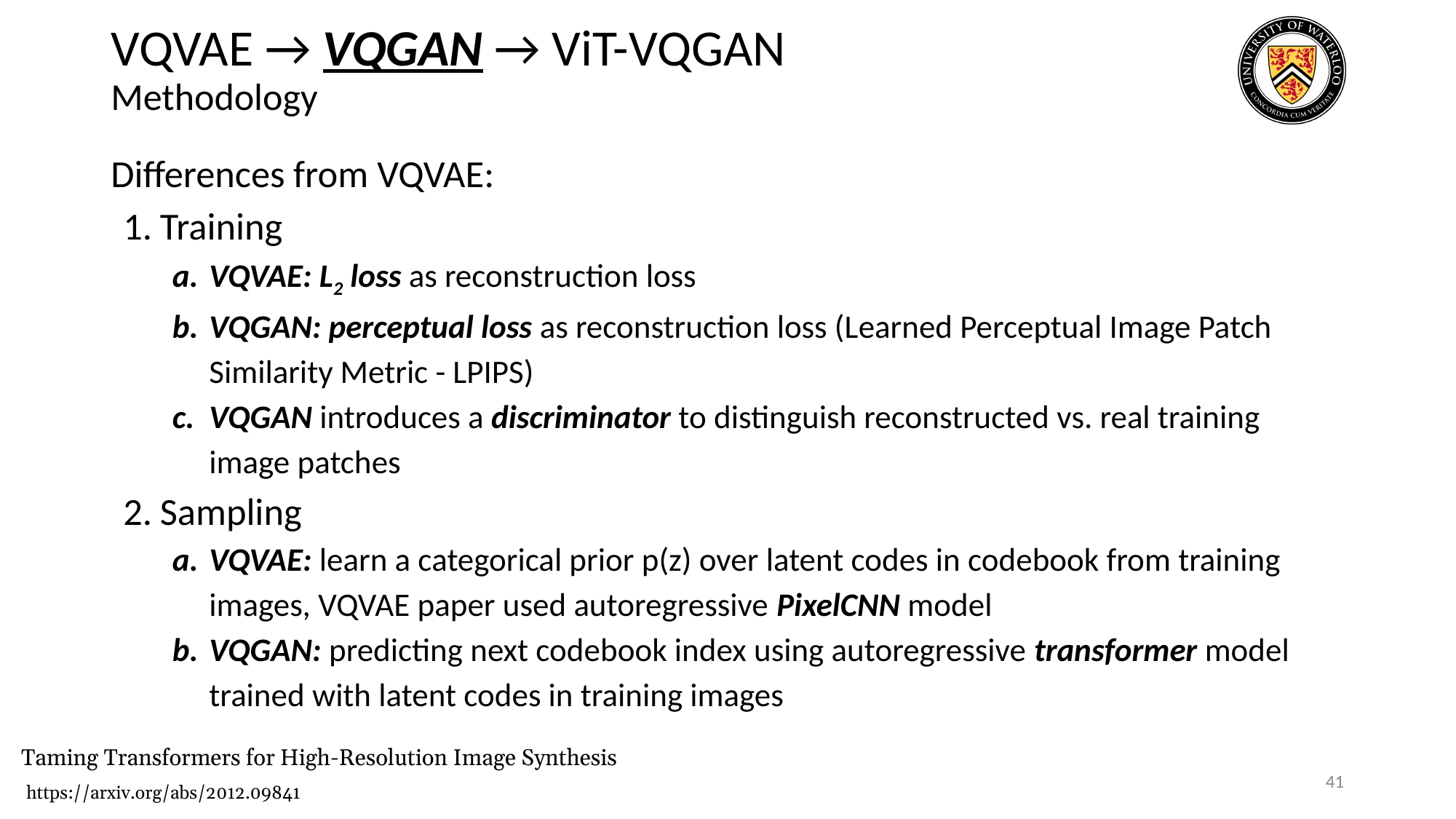

# VQVAE → VQGAN → ViT-VQGAN
Methodology
Differences from VQVAE:
Training
VQVAE: L2 loss as reconstruction loss
VQGAN: perceptual loss as reconstruction loss (Learned Perceptual Image Patch Similarity Metric - LPIPS)
VQGAN introduces a discriminator to distinguish reconstructed vs. real training image patches
Sampling
VQVAE: learn a categorical prior p(z) over latent codes in codebook from training images, VQVAE paper used autoregressive PixelCNN model
VQGAN: predicting next codebook index using autoregressive transformer model trained with latent codes in training images
Taming Transformers for High-Resolution Image Synthesis
41
https://arxiv.org/abs/2012.09841